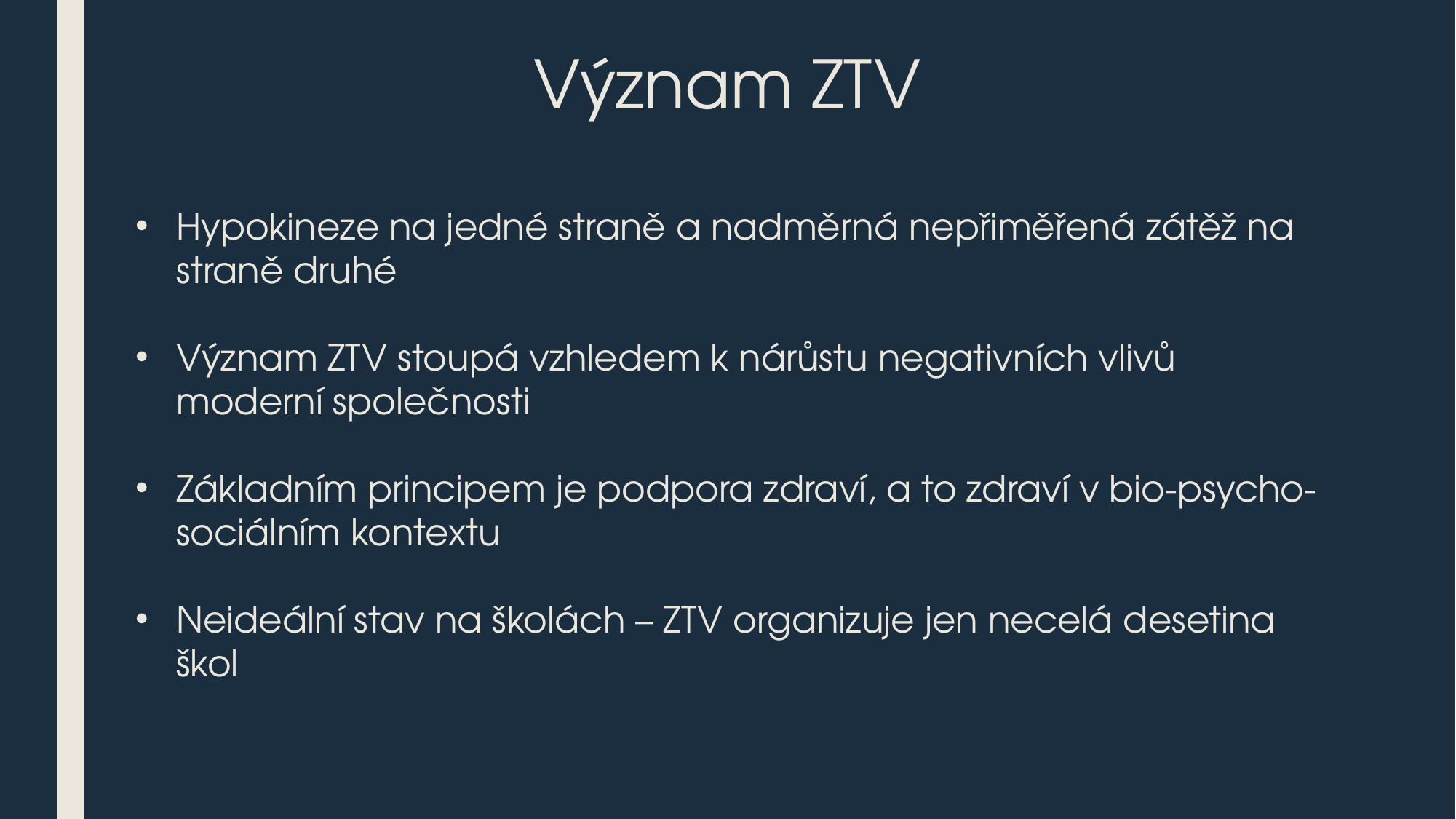

# Význam ZTV
Hypokineze na jedné straně a nadměrná nepřiměřená zátěž na straně druhé

Význam ZTV stoupá vzhledem k nárůstu negativních vlivů moderní společnosti

Základním principem je podpora zdraví, a to zdraví v bio-psycho-sociálním kontextu

Neideální stav na školách – ZTV organizuje jen necelá desetina škol